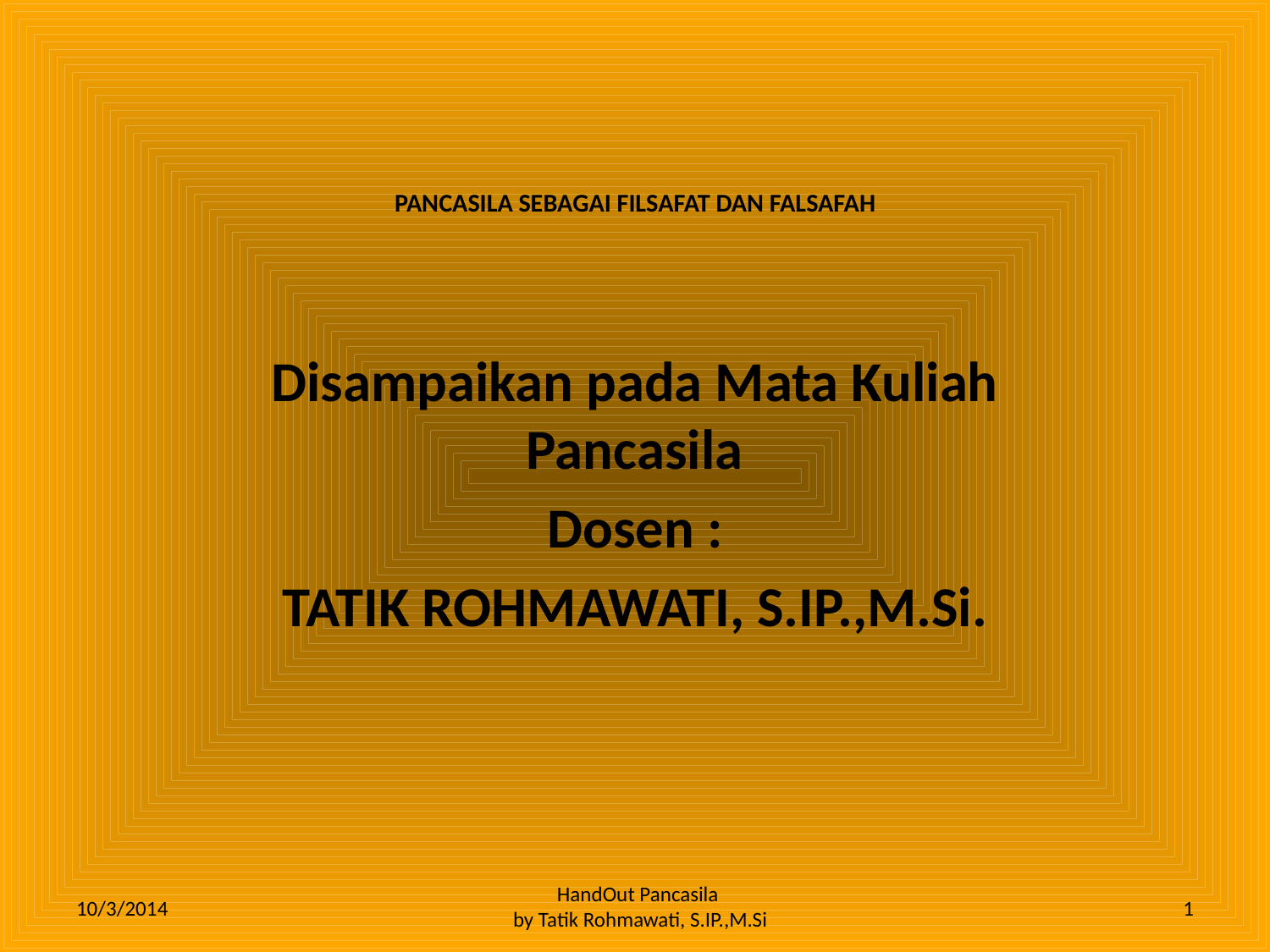

# PANCASILA SEBAGAI FILSAFAT DAN FALSAFAH
Disampaikan pada Mata Kuliah Pancasila
Dosen :
TATIK ROHMAWATI, S.IP.,M.Si.
HandOut Pancasila
by Tatik Rohmawati, S.IP.,M.Si
10/3/2014
1